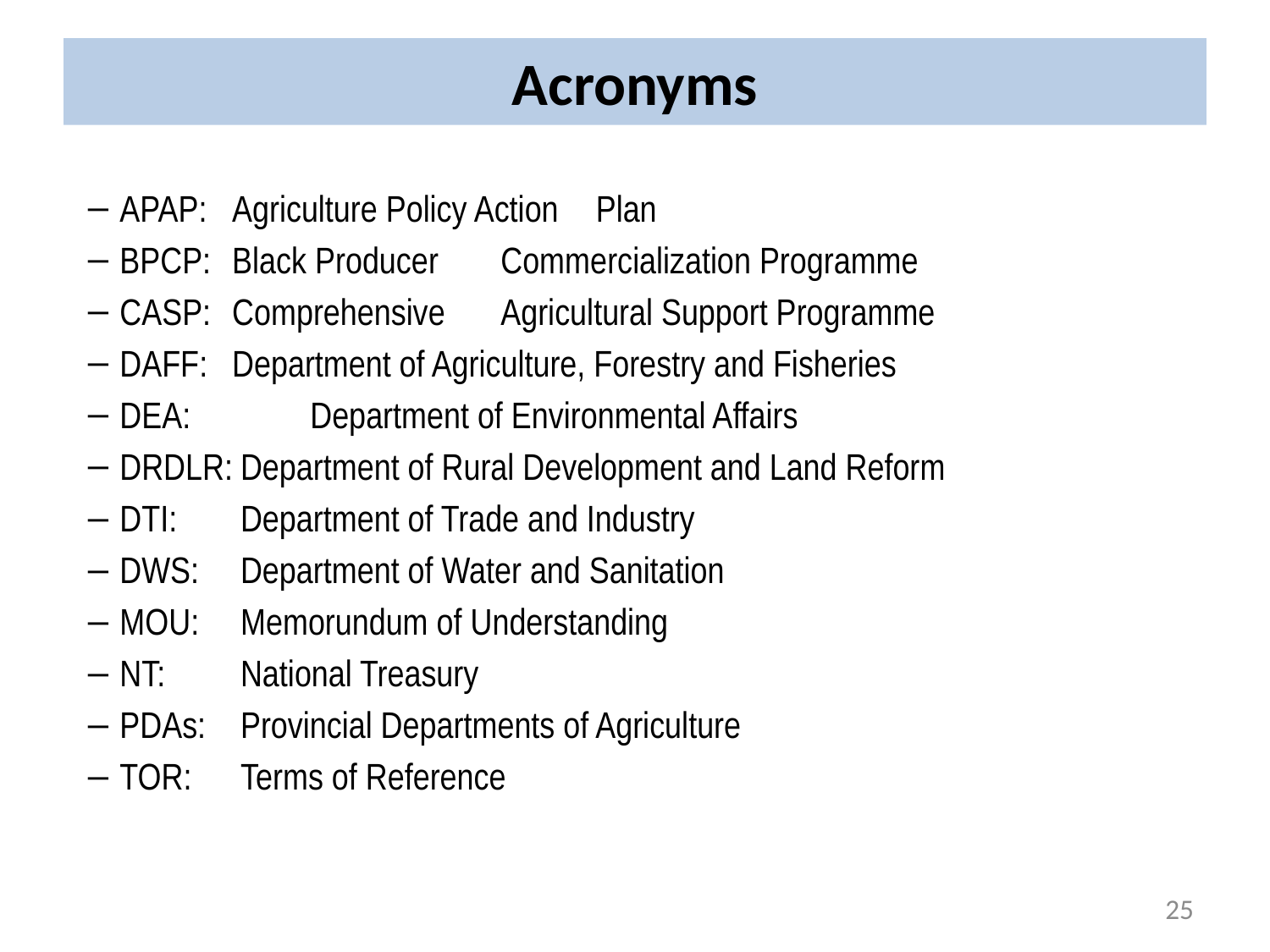

# Acronyms
APAP: 	Agriculture Policy Action	Plan
BPCP:	Black Producer 	Commercialization Programme
CASP:	Comprehensive 	Agricultural Support Programme
DAFF: 	Department of Agriculture, Forestry and Fisheries
DEA:		Department of Environmental Affairs
DRDLR:	Department of Rural Development and Land Reform
DTI:		Department of Trade and Industry
DWS: 	Department of Water and Sanitation
MOU:	Memorundum of Understanding
NT:		National Treasury
PDAs:	Provincial Departments of Agriculture
TOR:	Terms of Reference

25